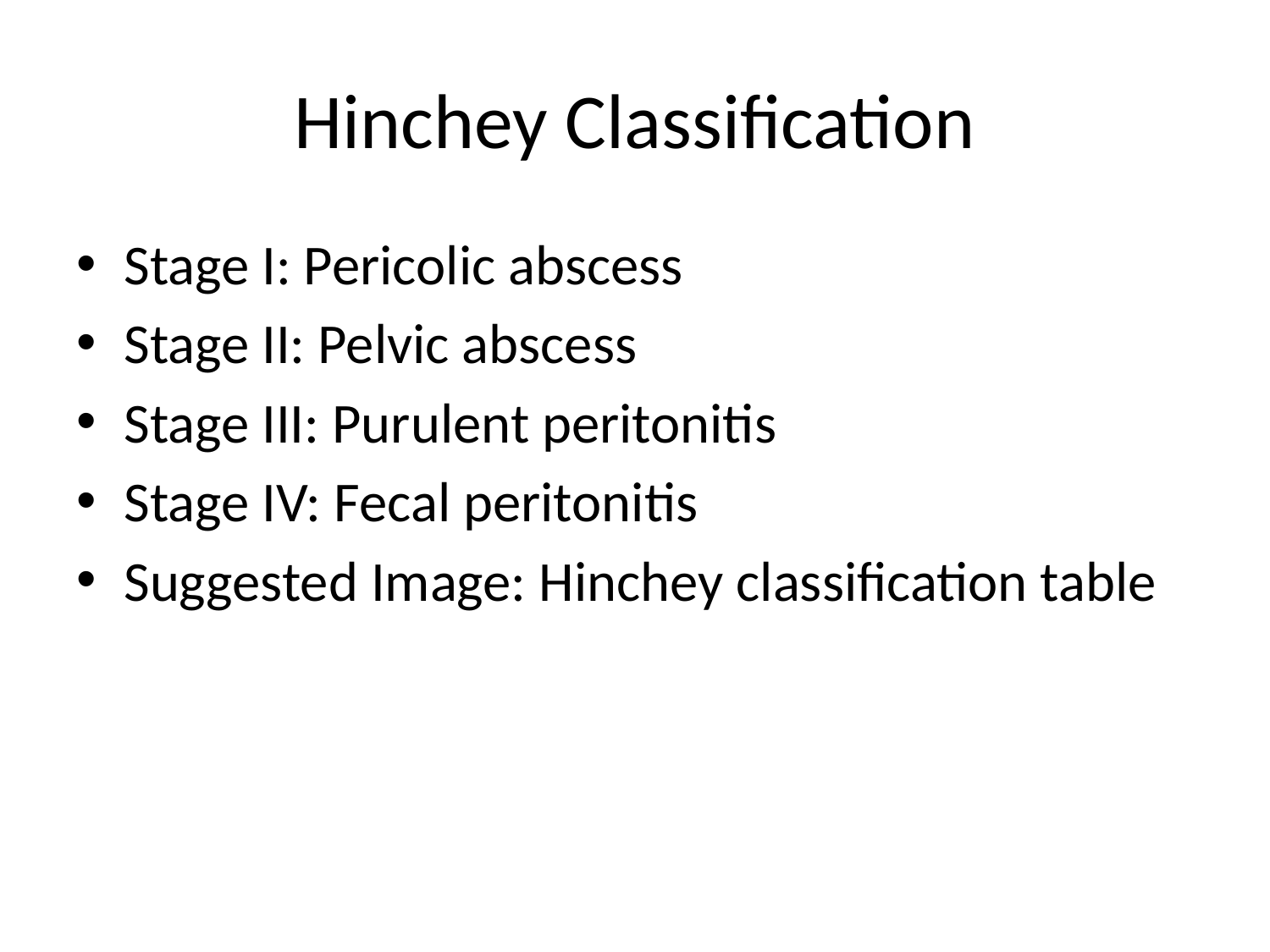

# Hinchey Classification
Stage I: Pericolic abscess
Stage II: Pelvic abscess
Stage III: Purulent peritonitis
Stage IV: Fecal peritonitis
Suggested Image: Hinchey classification table